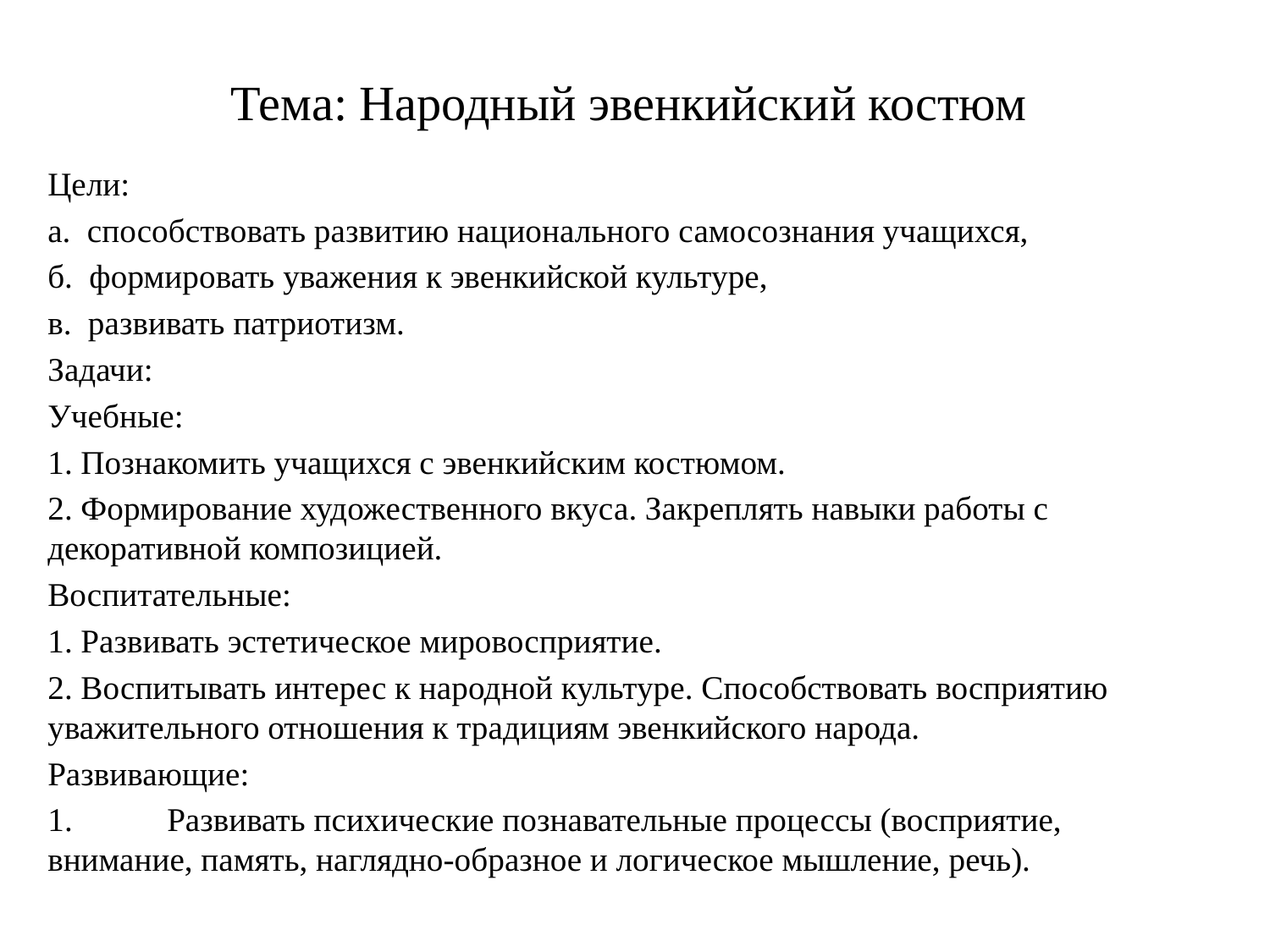

# Тема: Народный эвенкийский костюм
Цели:
а.  способствовать развитию национального самосознания учащихся,
б.  формировать уважения к эвенкийской культуре,
в.  развивать патриотизм.
Задачи:
Учебные:
1. Познакомить учащихся с эвенкийским костюмом.
2. Формирование художественного вкуса. Закреплять навыки работы с декоративной композицией.
Воспитательные:
1. Развивать эстетическое мировосприятие.
2. Воспитывать интерес к народной культуре. Способствовать восприятию уважительного отношения к традициям эвенкийского народа.
Развивающие:
1.	Развивать психические познавательные процессы (восприятие, внимание, память, наглядно-образное и логическое мышление, речь).